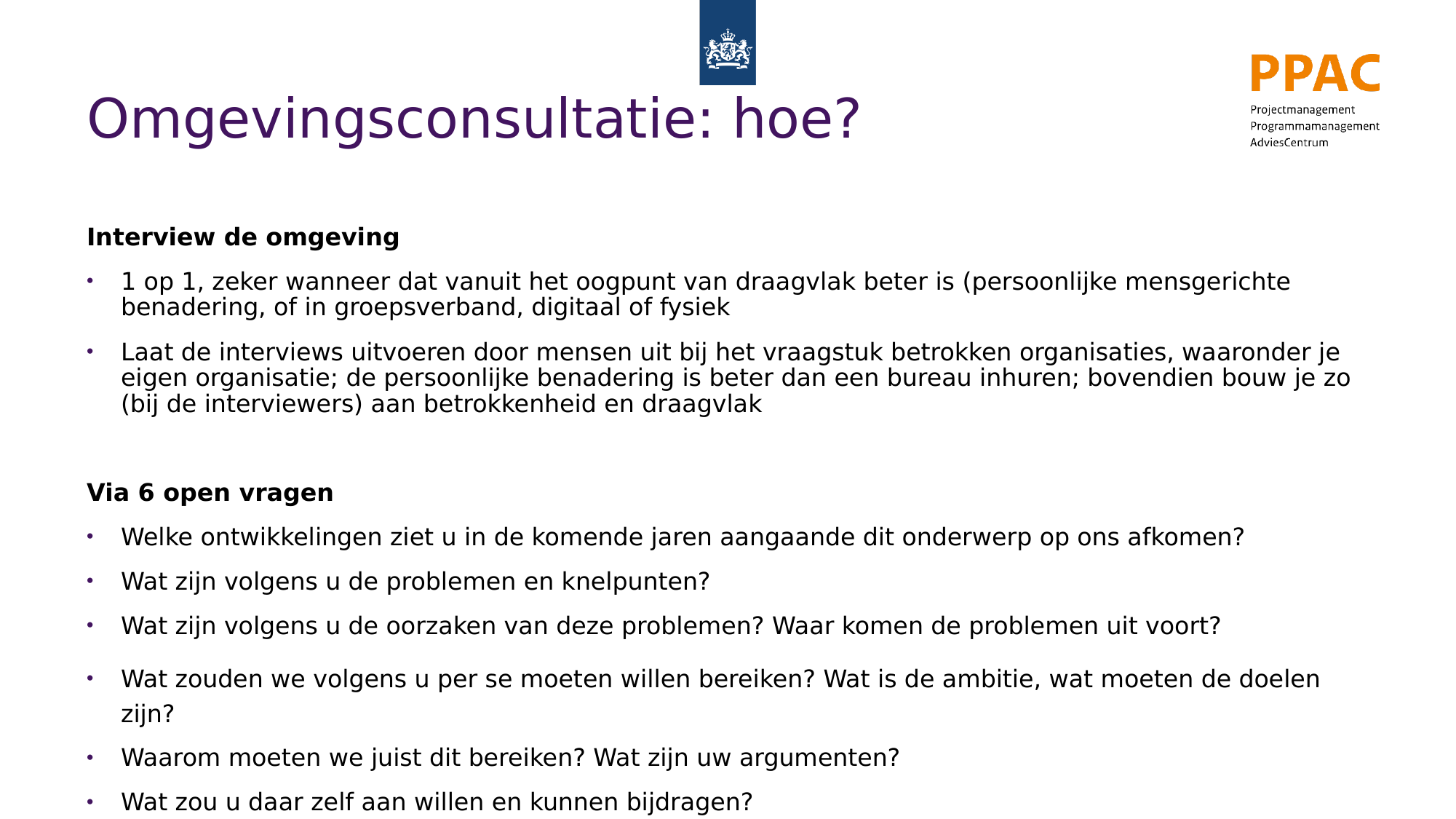

# Omgevingsconsultatie: hoe?

Interview de omgeving
1 op 1, zeker wanneer dat vanuit het oogpunt van draagvlak beter is (persoonlijke mensgerichte benadering, of in groepsverband, digitaal of fysiek
Laat de interviews uitvoeren door mensen uit bij het vraagstuk betrokken organisaties, waaronder je eigen organisatie; de persoonlijke benadering is beter dan een bureau inhuren; bovendien bouw je zo  (bij de interviewers) aan betrokkenheid en draagvlak

Via 6 open vragen
Welke ontwikkelingen ziet u in de komende jaren aangaande dit onderwerp op ons afkomen?
Wat zijn volgens u de problemen en knelpunten?
Wat zijn volgens u de oorzaken van deze problemen? Waar komen de problemen uit voort?
Wat zouden we volgens u per se moeten willen bereiken? Wat is de ambitie, wat moeten de doelen zijn?
Waarom moeten we juist dit bereiken? Wat zijn uw argumenten?
Wat zou u daar zelf aan willen en kunnen bijdragen?